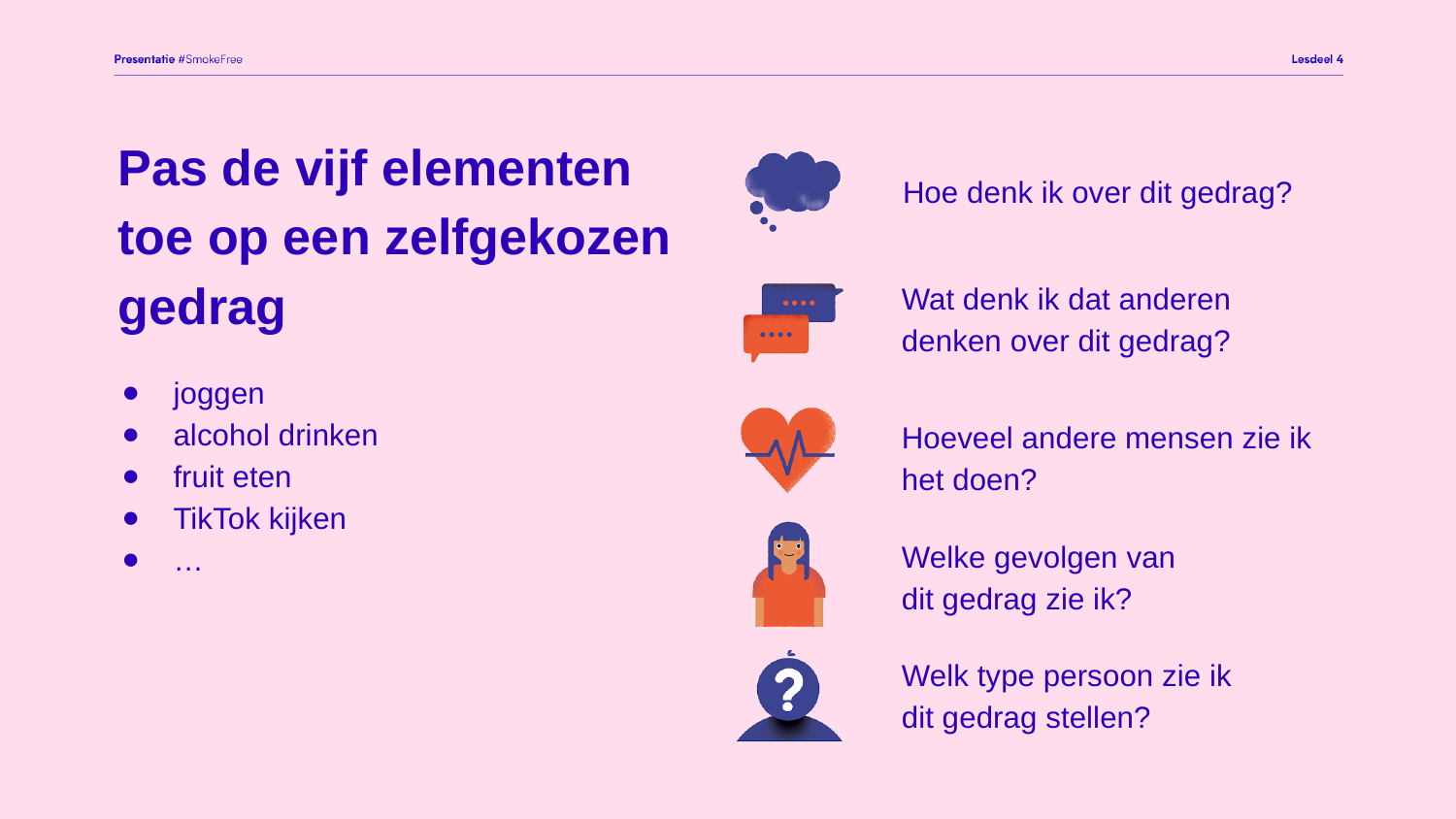

# Pas de vijf elementen toe op een zelfgekozen gedrag

Hoe denk ik over dit gedrag?
Wat denk ik dat anderen denken over dit gedrag?
joggen
alcohol drinken
fruit eten
TikTok kijken
…
Hoeveel andere mensen zie ik het doen?
Welke gevolgen van
dit gedrag zie ik?
Welk type persoon zie ik
dit gedrag stellen?